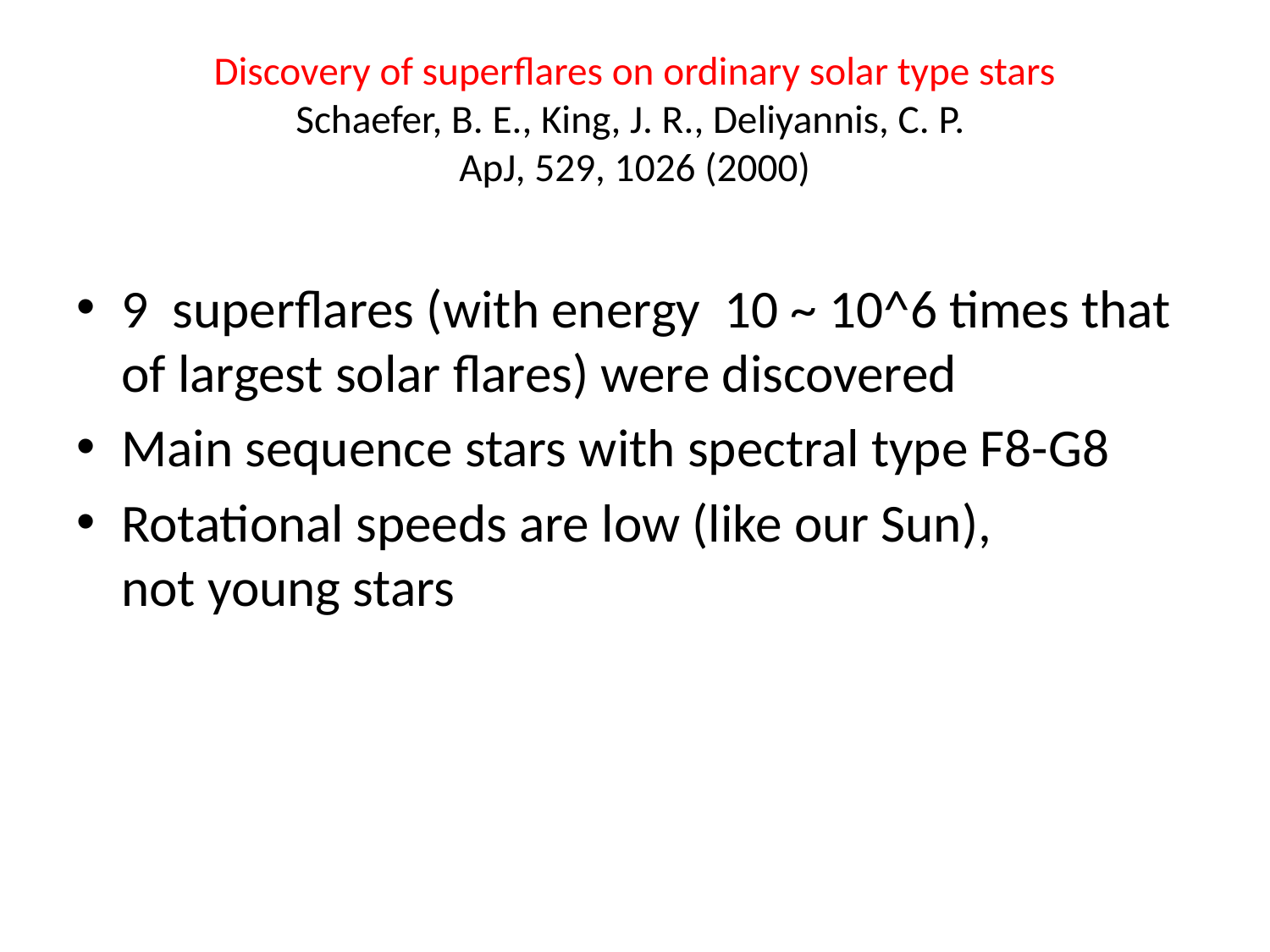

# Discovery of superflares on ordinary solar type stars Schaefer, B. E., King, J. R., Deliyannis, C. P. ApJ, 529, 1026 (2000)
9  superflares (with energy  10 ~ 10^6 times that of largest solar flares) were discovered
Main sequence stars with spectral type F8-G8
Rotational speeds are low (like our Sun),
not young stars